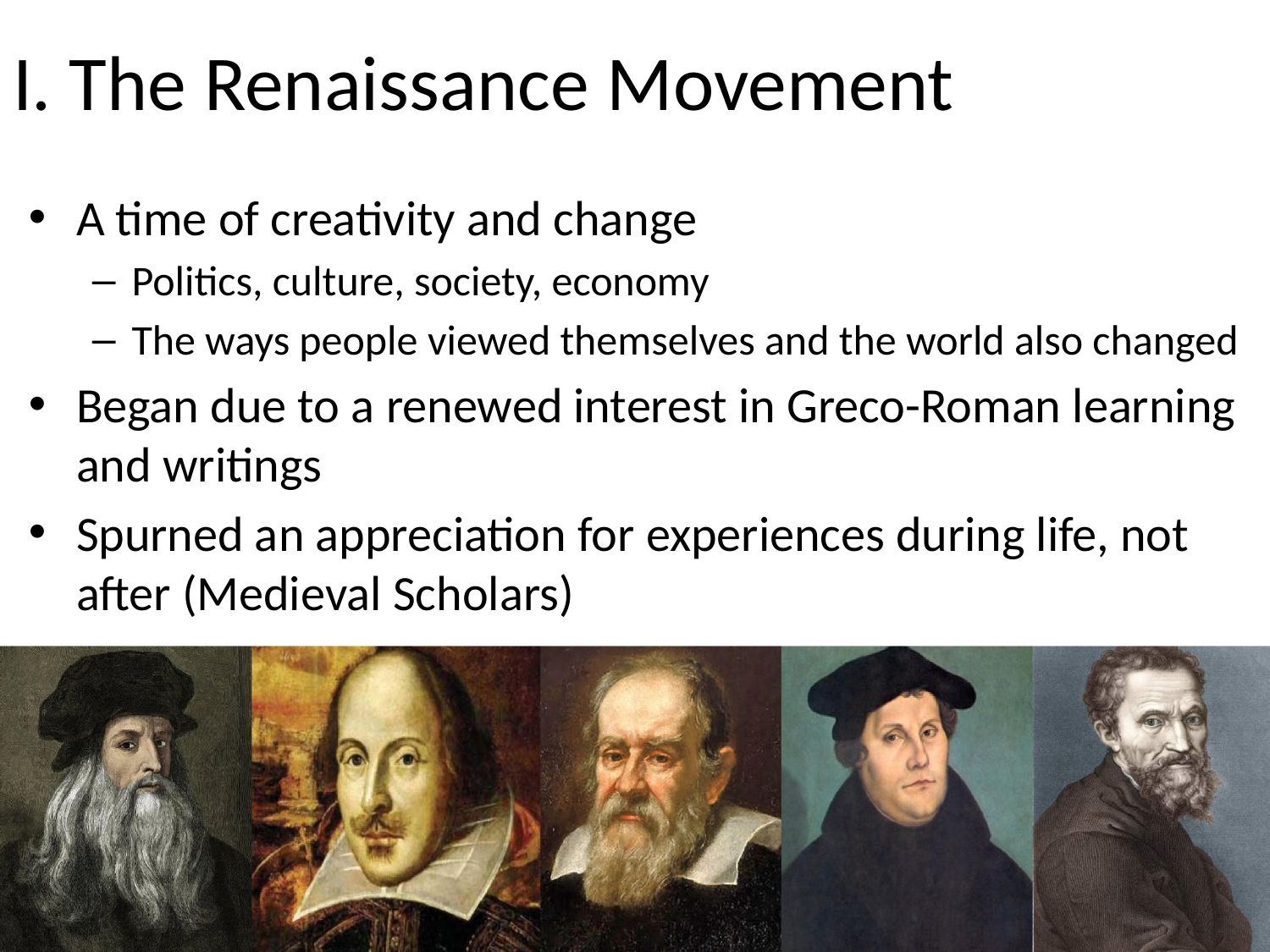

# I. The Renaissance Movement
A time of creativity and change
Politics, culture, society, economy
The ways people viewed themselves and the world also changed
Began due to a renewed interest in Greco-Roman learning and writings
Spurned an appreciation for experiences during life, not after (Medieval Scholars)